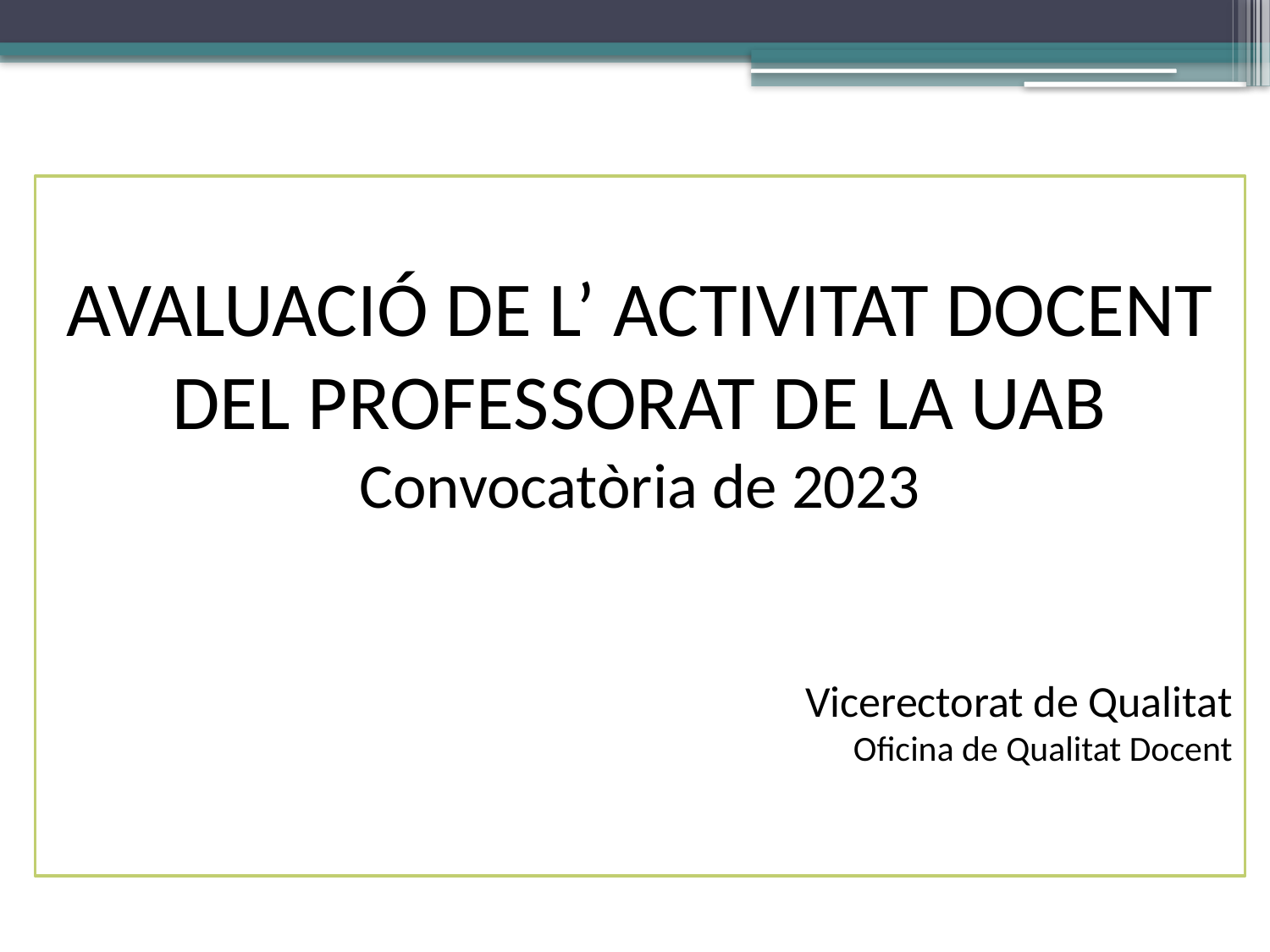

AVALUACIÓ DE L’ ACTIVITAT DOCENT DEL PROFESSORAT DE LA UAB
Convocatòria de 2023

Vicerectorat de Qualitat
Oficina de Qualitat Docent